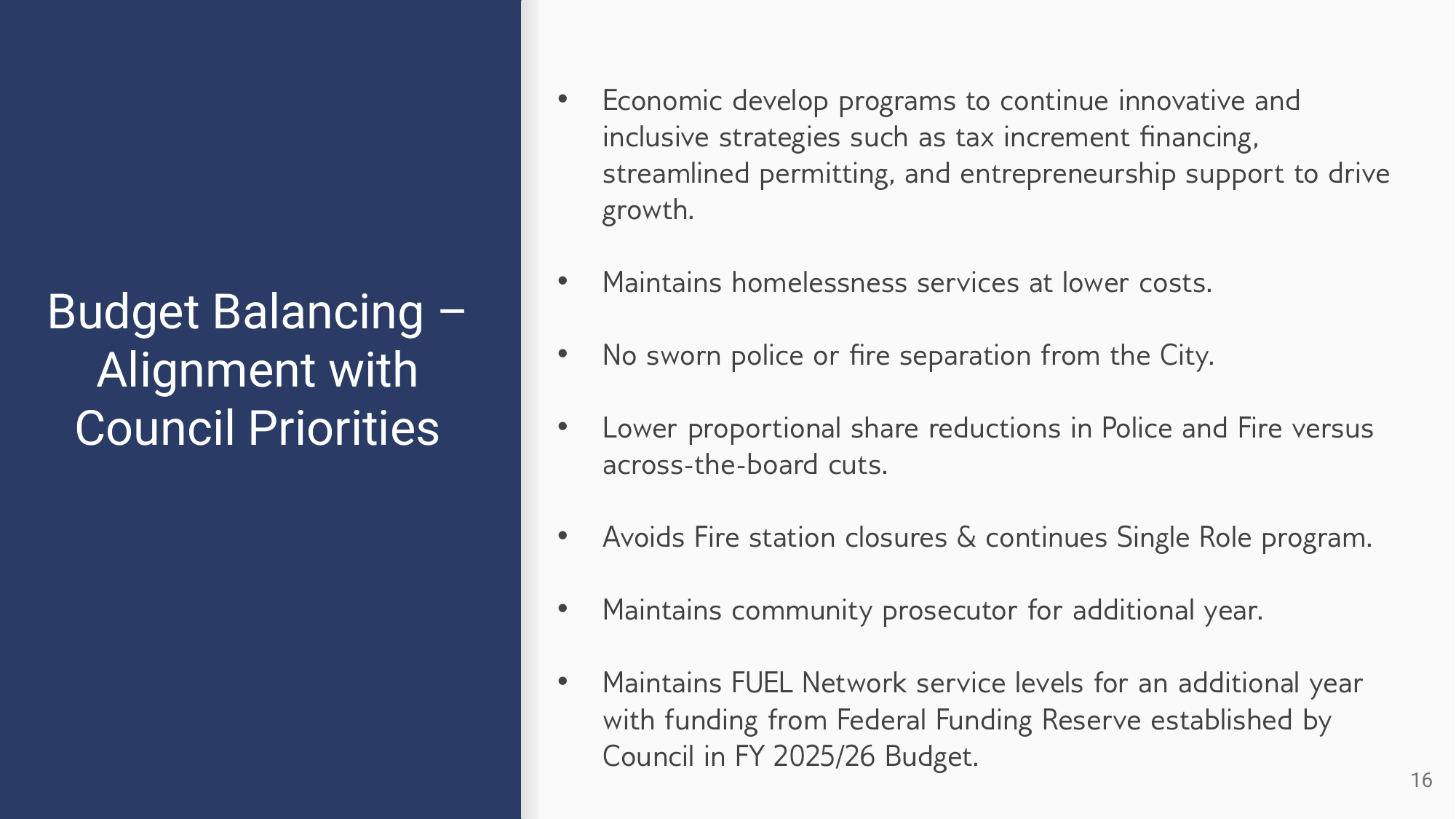

Economic develop programs to continue innovative and inclusive strategies such as tax increment financing, streamlined permitting, and entrepreneurship support to drive growth.

Maintains homelessness services at lower costs.

No sworn police or fire separation from the City.

Lower proportional share reductions in Police and Fire versus across-the-board cuts.

Avoids Fire station closures & continues Single Role program.

Maintains community prosecutor for additional year.

Maintains FUEL Network service levels for an additional year with funding from Federal Funding Reserve established by Council in FY 2025/26 Budget.
# Budget Balancing – Alignment with Council Priorities
16